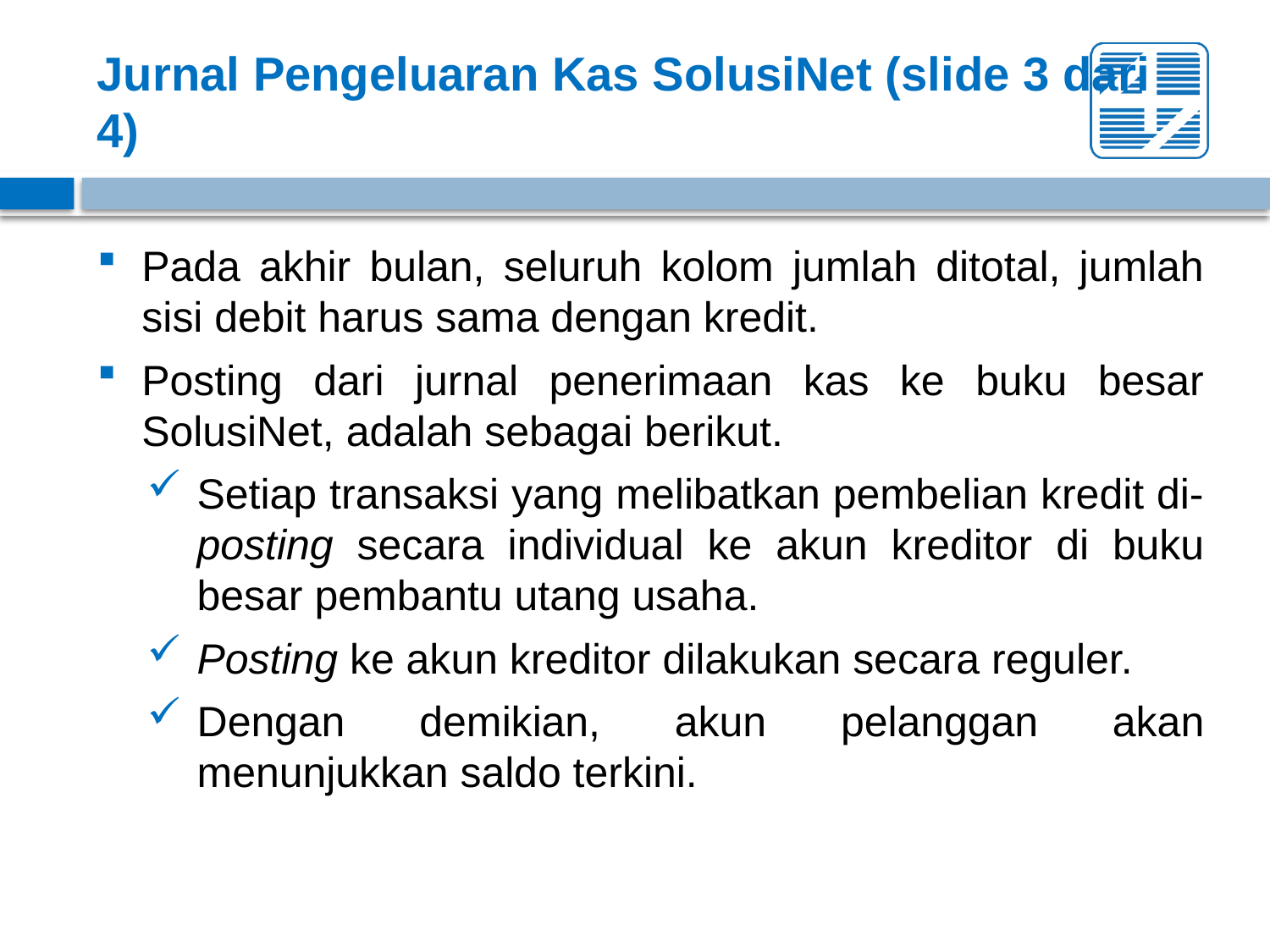

# Jurnal Pengeluaran Kas SolusiNet (slide 3 dari 4)
Pada akhir bulan, seluruh kolom jumlah ditotal, jumlah sisi debit harus sama dengan kredit.
Posting dari jurnal penerimaan kas ke buku besar SolusiNet, adalah sebagai berikut.
Setiap transaksi yang melibatkan pembelian kredit di-posting secara individual ke akun kreditor di buku besar pembantu utang usaha.
Posting ke akun kreditor dilakukan secara reguler.
Dengan demikian, akun pelanggan akan menunjukkan saldo terkini.